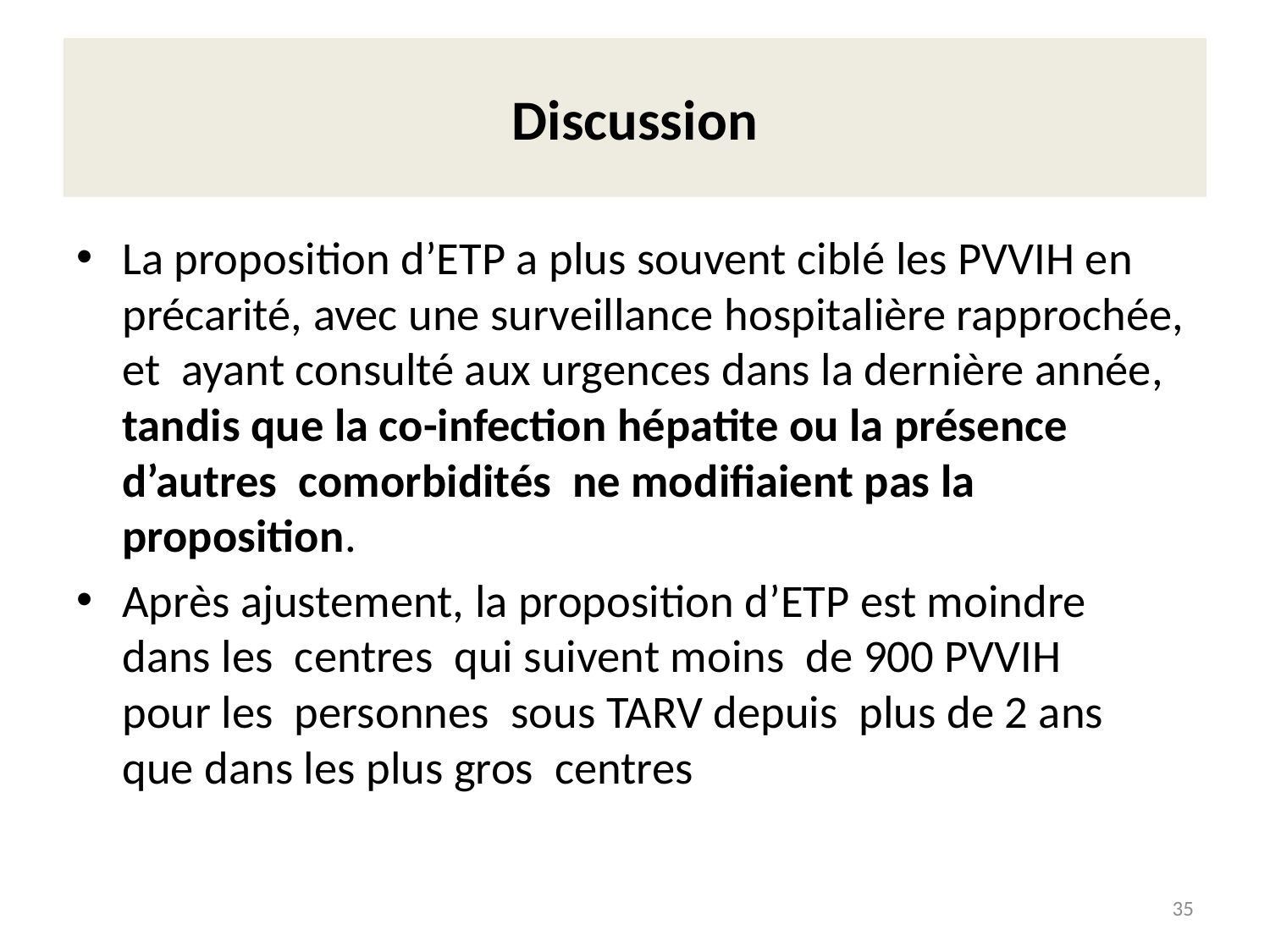

# Discussion
La proposition d’ETP a plus souvent ciblé les PVVIH en précarité, avec une surveillance hospitalière rapprochée, et  ayant consulté aux urgences dans la dernière année,
tandis que la co-infection hépatite ou la présence d’autres  comorbidités  ne modifiaient pas la proposition.
Après ajustement, la proposition d’ETP est moindre
dans les  centres  qui suivent moins  de 900 PVVIH
pour les  personnes  sous TARV depuis  plus de 2 ans
que dans les plus gros  centres

35